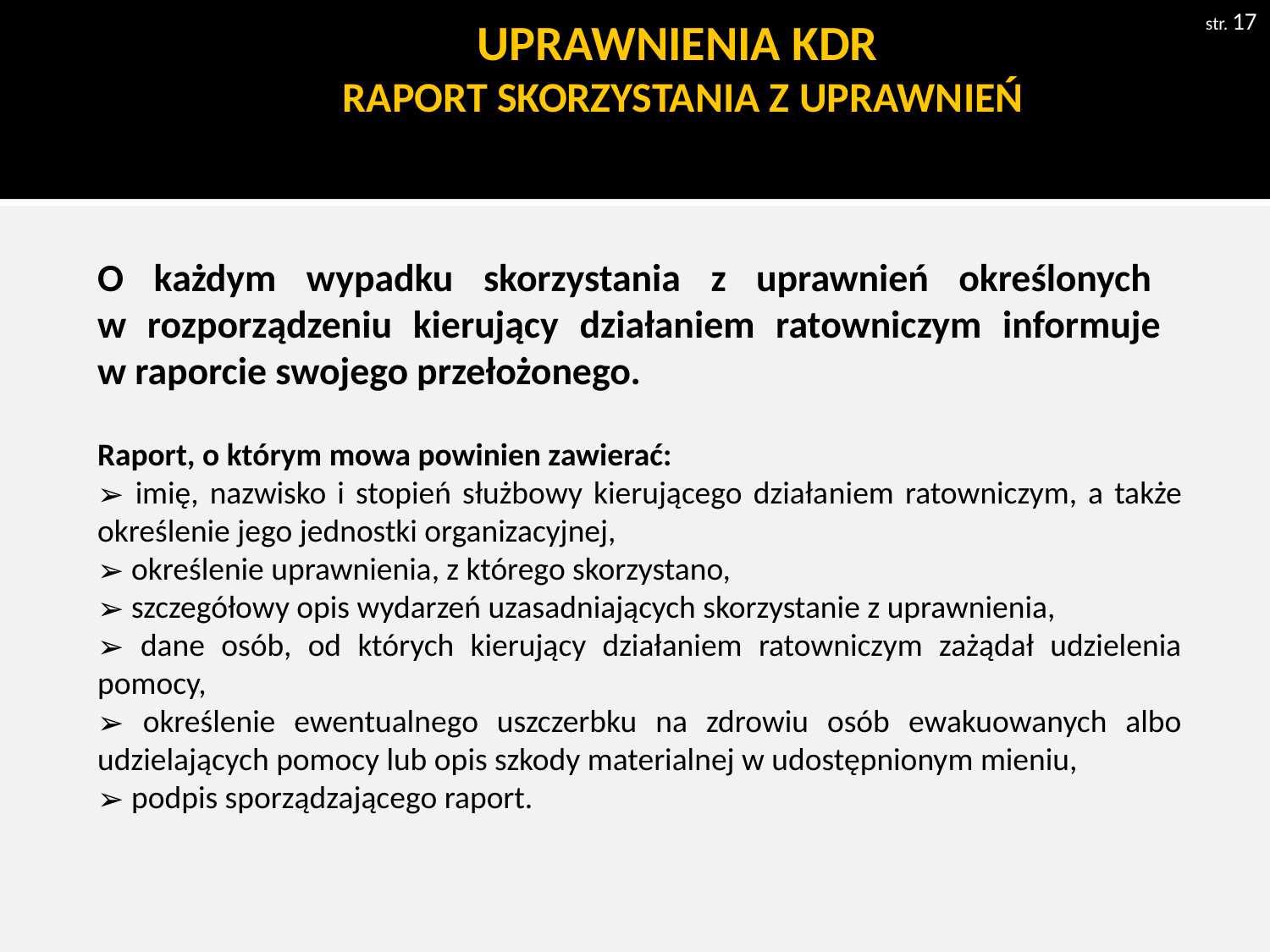

str. 17
# UPRAWNIENIA KDR RAPORT SKORZYSTANIA Z UPRAWNIEŃ
O każdym wypadku skorzystania z uprawnień określonych
w rozporządzeniu kierujący działaniem ratowniczym informuje
w raporcie swojego przełożonego.

Raport, o którym mowa powinien zawierać:
 imię, nazwisko i stopień służbowy kierującego działa­niem ratowniczym, a także określenie jego jednostki organizacyjnej,
 określenie uprawnienia, z którego skorzystano,
 szczegółowy opis wydarzeń uzasadniających skorzystanie z uprawnienia,
 dane osób, od których kierujący działaniem ratowniczym zażądał udzielenia pomocy,
 określenie ewentualnego uszczerbku na zdrowiu osób ewakuowanych albo udzielających pomocy lub opis szkody materialnej w udostępnionym mieniu,
 podpis sporządzającego raport.